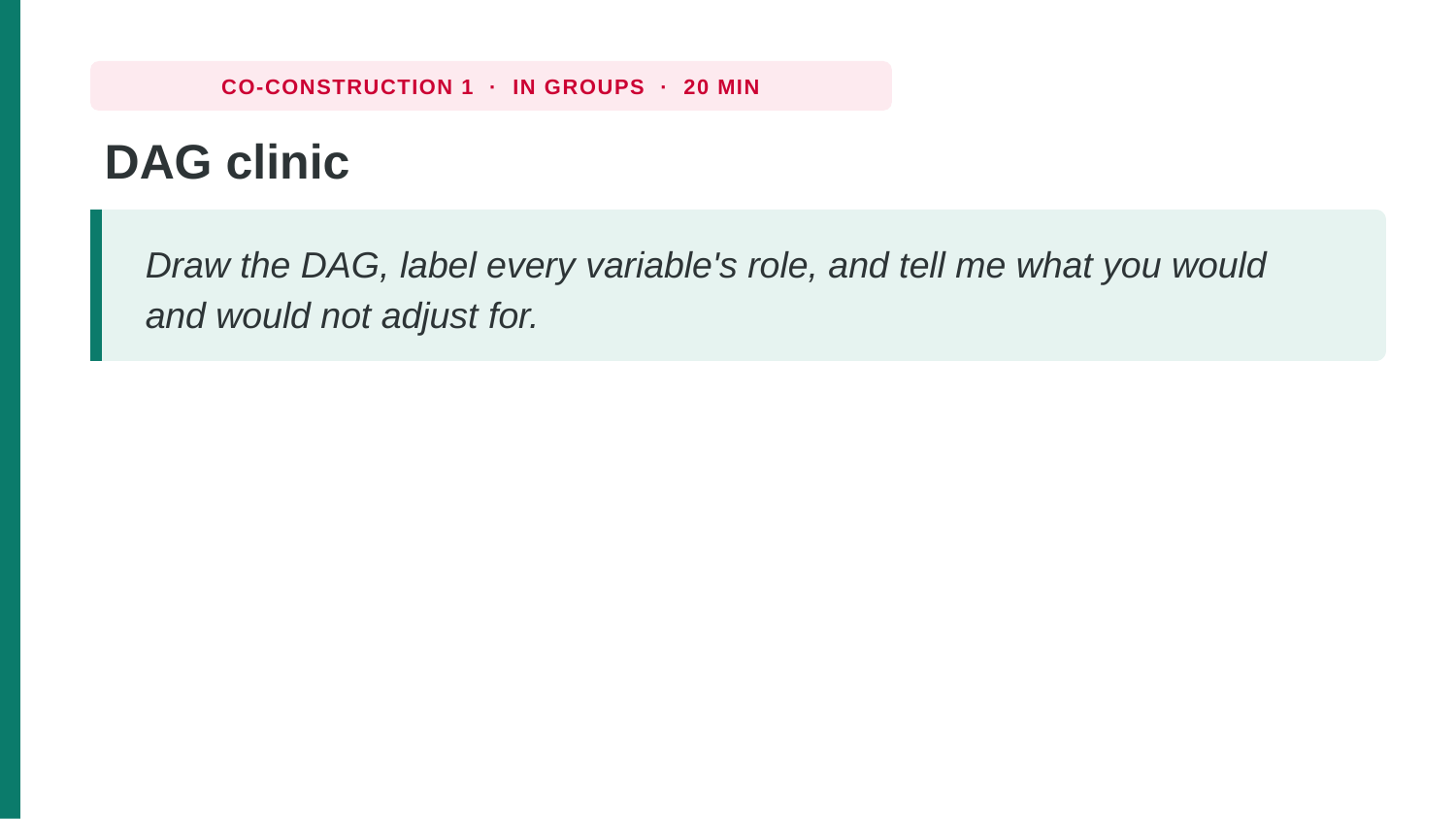

CO-CONSTRUCTION 1  ·  IN GROUPS  ·  20 MIN
DAG clinic

Draw the DAG, label every variable's role, and tell me what you would and would not adjust for.